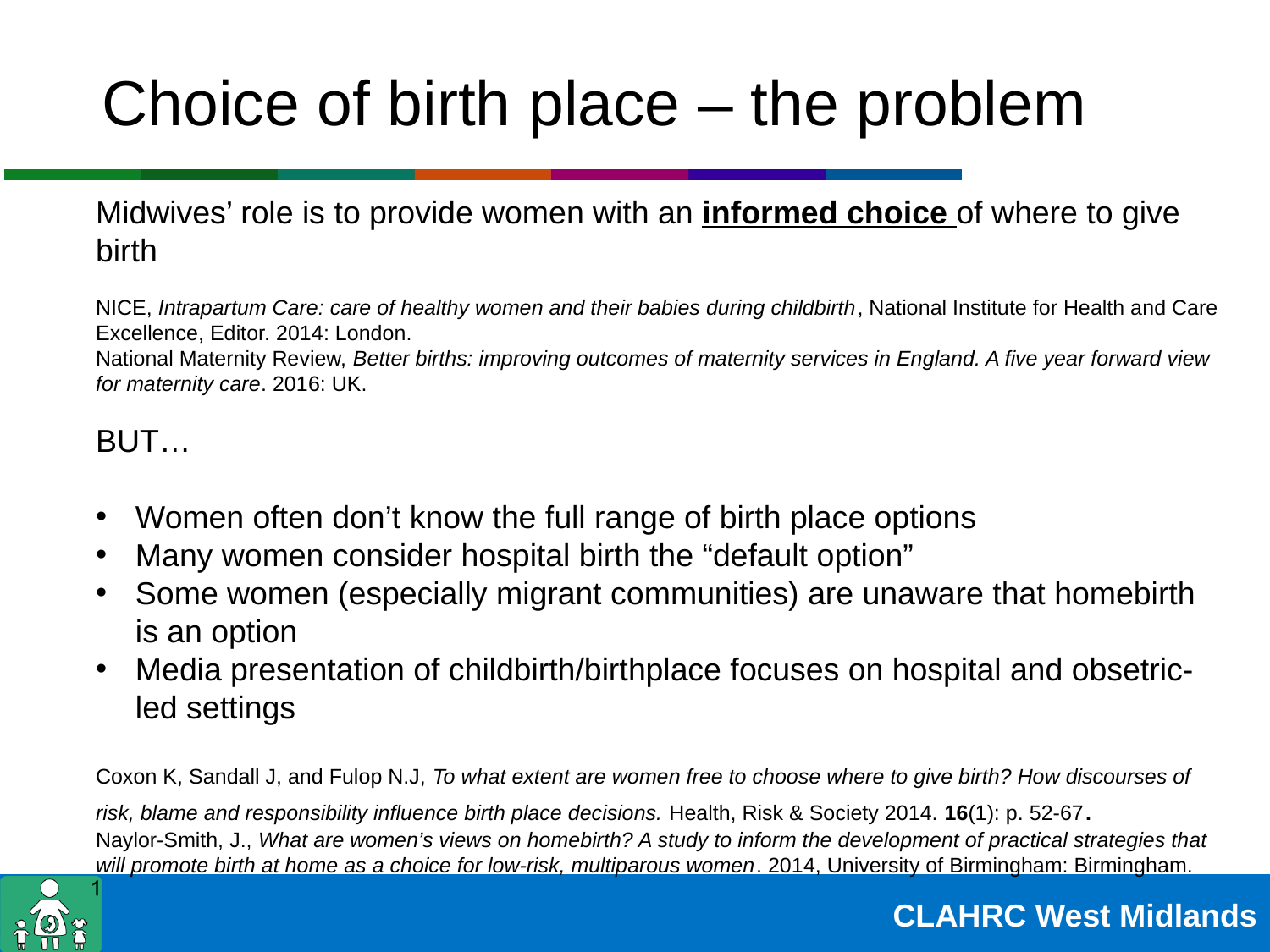

Choice of birth place – the problem
Midwives’ role is to provide women with an informed choice of where to give birth

NICE, Intrapartum Care: care of healthy women and their babies during childbirth, National Institute for Health and Care Excellence, Editor. 2014: London.
National Maternity Review, Better births: improving outcomes of maternity services in England. A five year forward view for maternity care. 2016: UK.

BUT…

Women often don’t know the full range of birth place options
Many women consider hospital birth the “default option”
Some women (especially migrant communities) are unaware that homebirth is an option
Media presentation of childbirth/birthplace focuses on hospital and obsetric-led settings

Coxon K, Sandall J, and Fulop N.J, To what extent are women free to choose where to give birth? How discourses of risk, blame and responsibility influence birth place decisions. Health, Risk & Society 2014. 16(1): p. 52-67.
Naylor-Smith, J., What are women’s views on homebirth? A study to inform the development of practical strategies that will promote birth at home as a choice for low-risk, multiparous women. 2014, University of Birmingham: Birmingham.